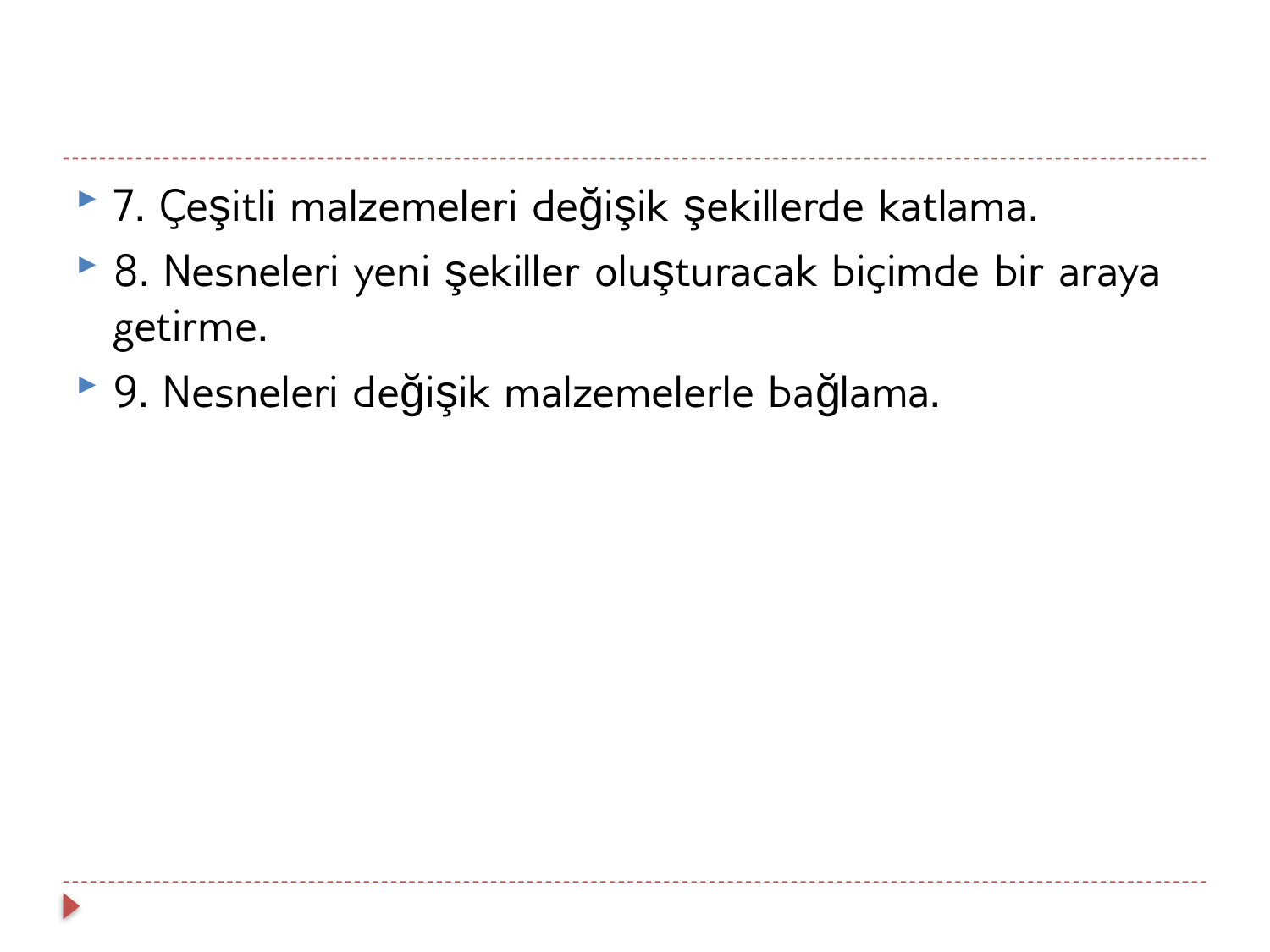

7. Çeşitli malzemeleri değişik şekillerde katlama.
8. Nesneleri yeni şekiller oluşturacak biçimde bir araya getirme.
9. Nesneleri değişik malzemelerle bağlama.